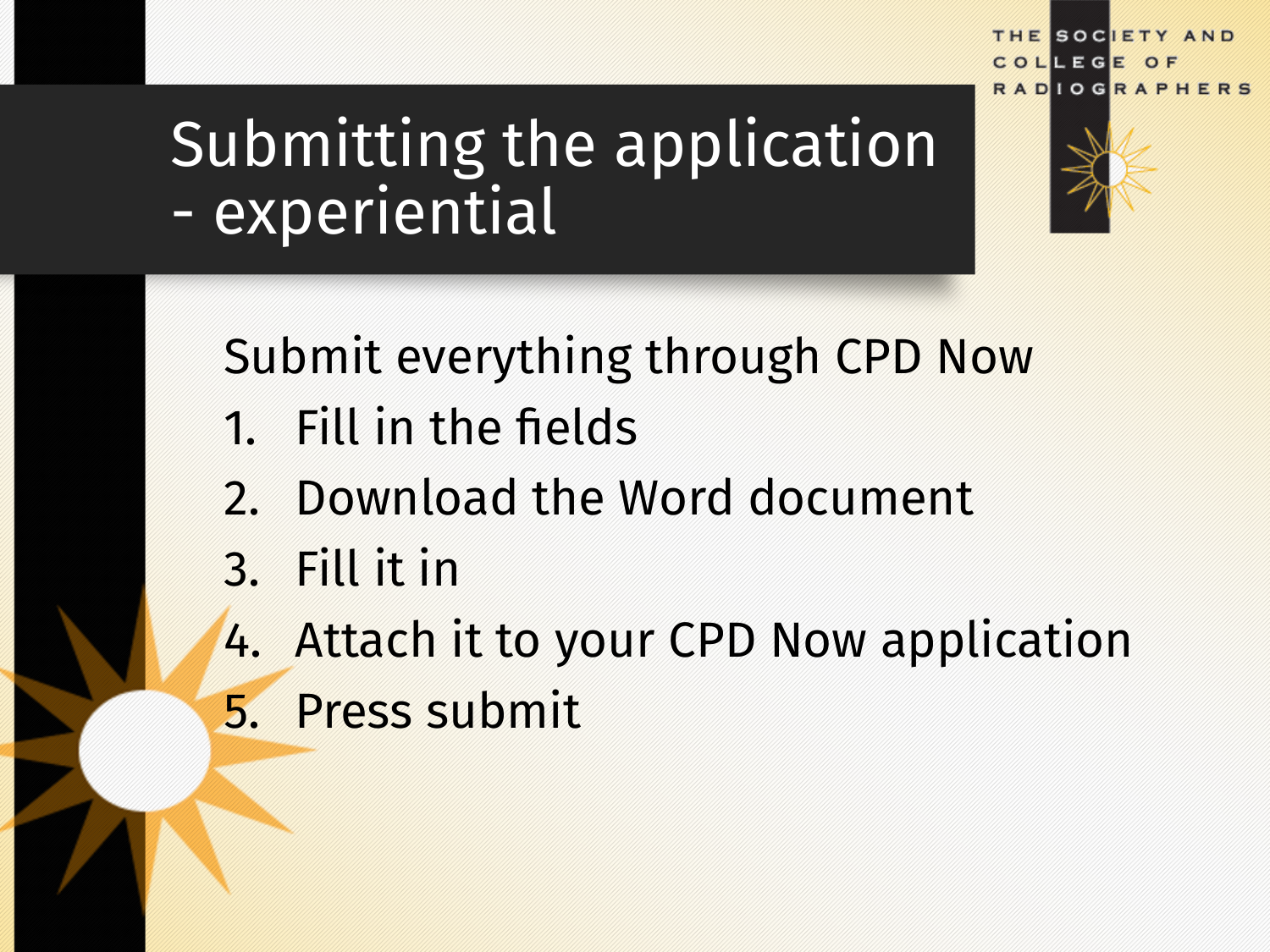

# Submitting the application - experiential
Submit everything through CPD Now
Fill in the fields
Download the Word document
Fill it in
Attach it to your CPD Now application
Press submit